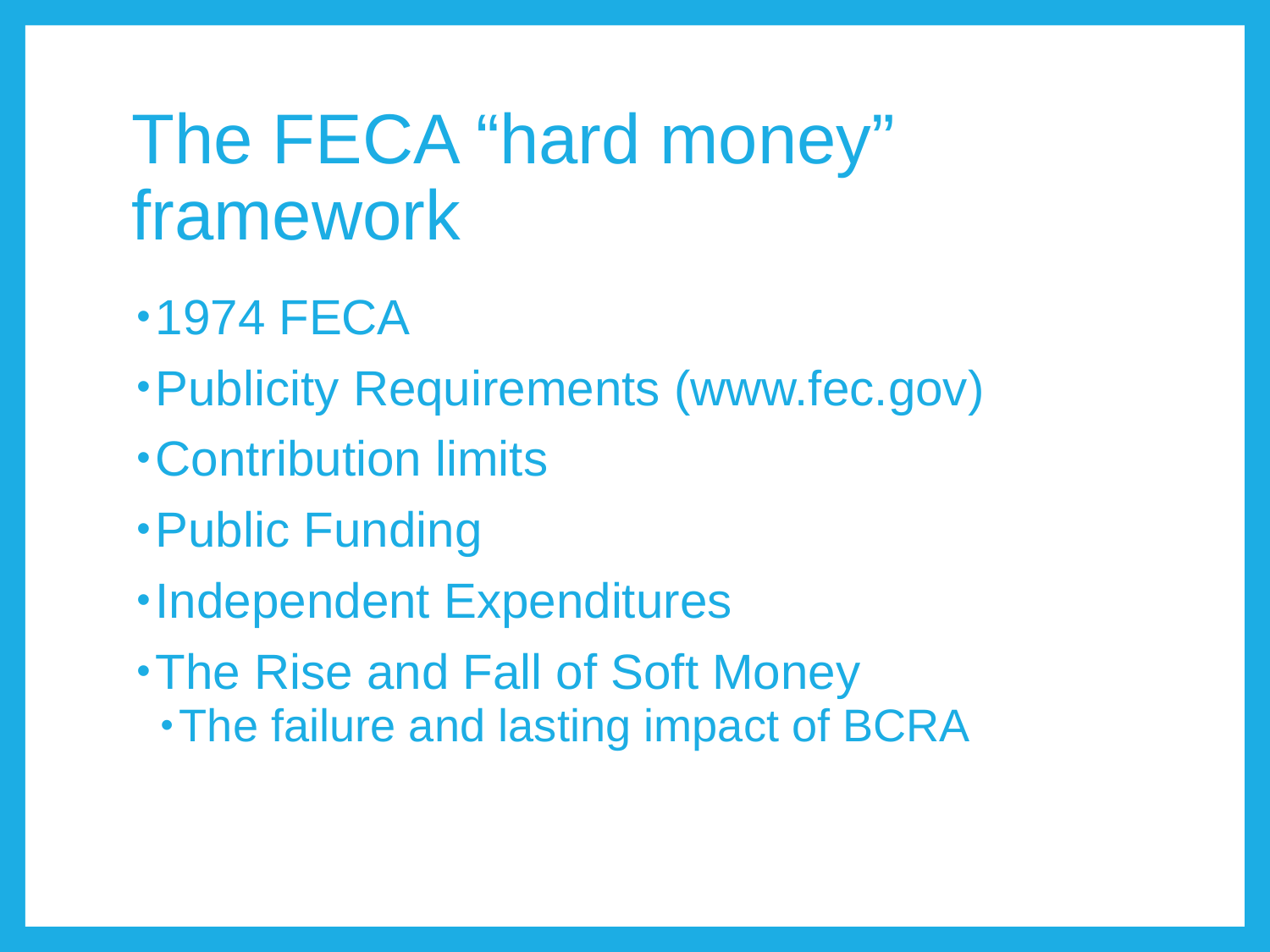

# The FECA “hard money” framework
1974 FECA
Publicity Requirements (www.fec.gov)
Contribution limits
Public Funding
Independent Expenditures
The Rise and Fall of Soft Money
The failure and lasting impact of BCRA